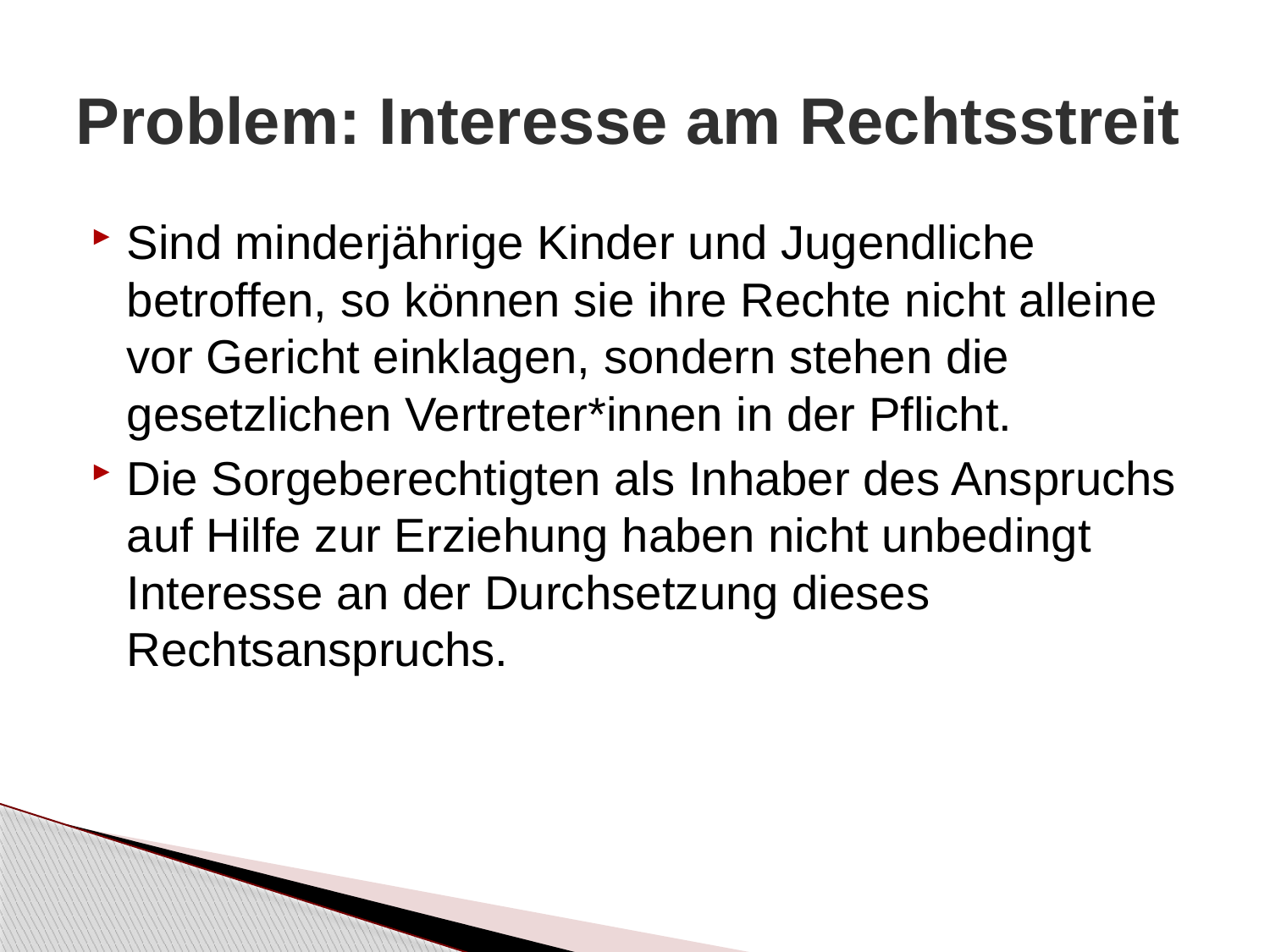

# Problem: Interesse am Rechtsstreit
Sind minderjährige Kinder und Jugendliche betroffen, so können sie ihre Rechte nicht alleine vor Gericht einklagen, sondern stehen die gesetzlichen Vertreter*innen in der Pflicht.
Die Sorgeberechtigten als Inhaber des Anspruchs auf Hilfe zur Erziehung haben nicht unbedingt Interesse an der Durchsetzung dieses Rechtsanspruchs.